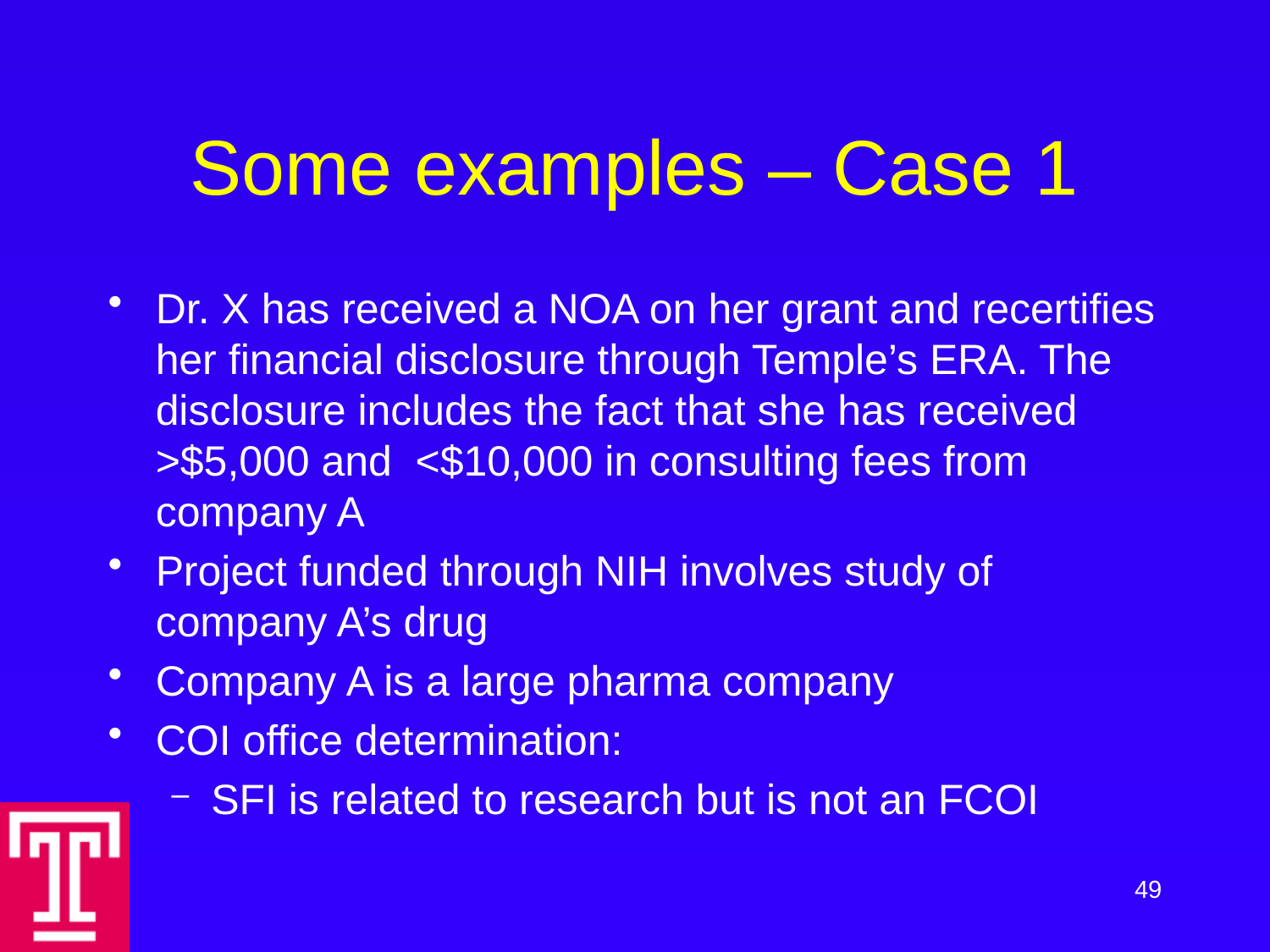

# Some examples – Case 1
Dr. X has received a NOA on her grant and recertifies her financial disclosure through Temple’s ERA. The disclosure includes the fact that she has received >$5,000 and  <$10,000 in consulting fees from company A
Project funded through NIH involves study of company A’s drug
Company A is a large pharma company
COI office determination:
SFI is related to research but is not an FCOI
49